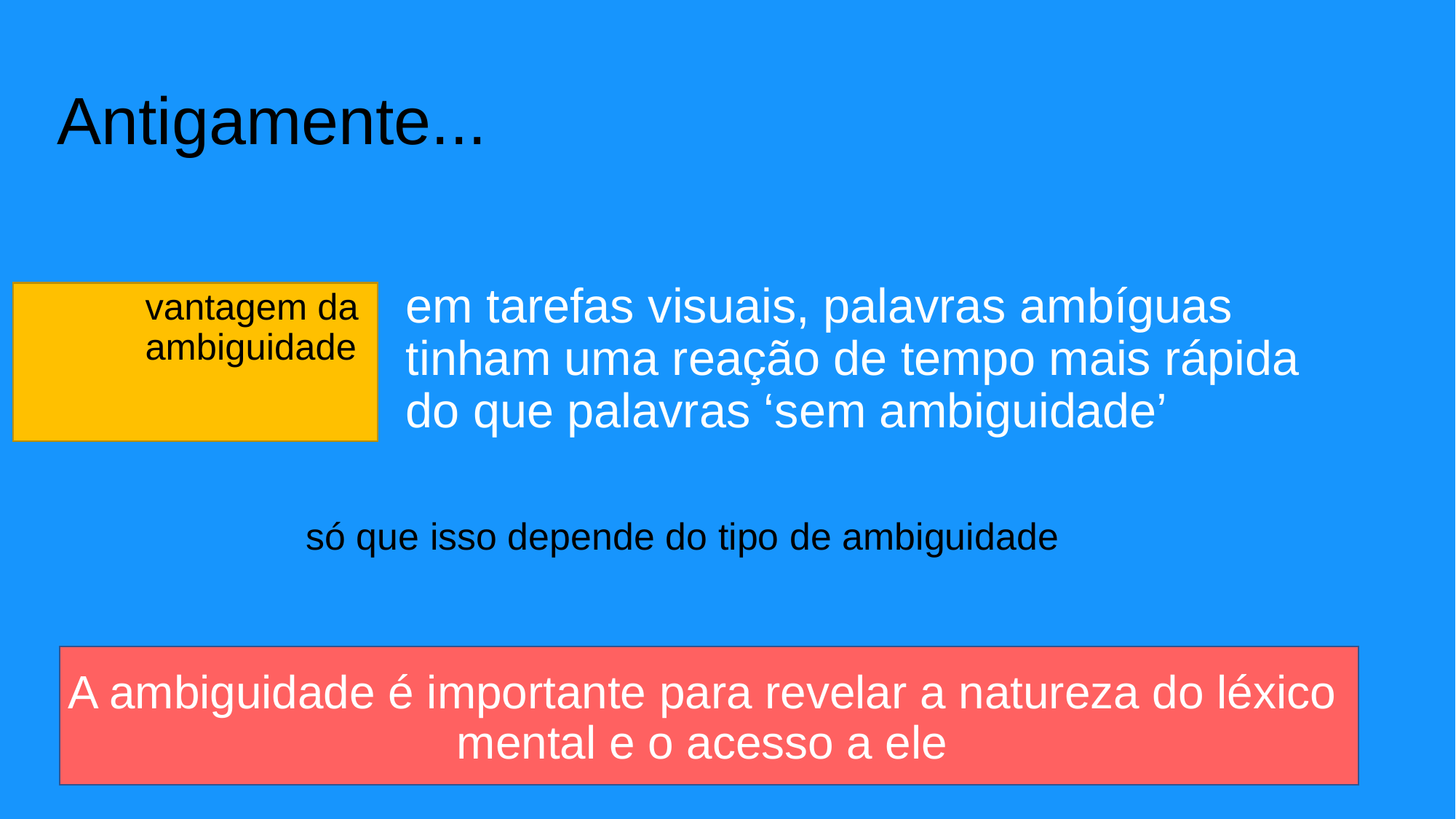

# Antigamente...
em tarefas visuais, palavras ambíguas tinham uma reação de tempo mais rápida do que palavras ‘sem ambiguidade’

vantagem da ambiguidade
só que isso depende do tipo de ambiguidade

A ambiguidade é importante para revelar a natureza do léxico mental e o acesso a ele